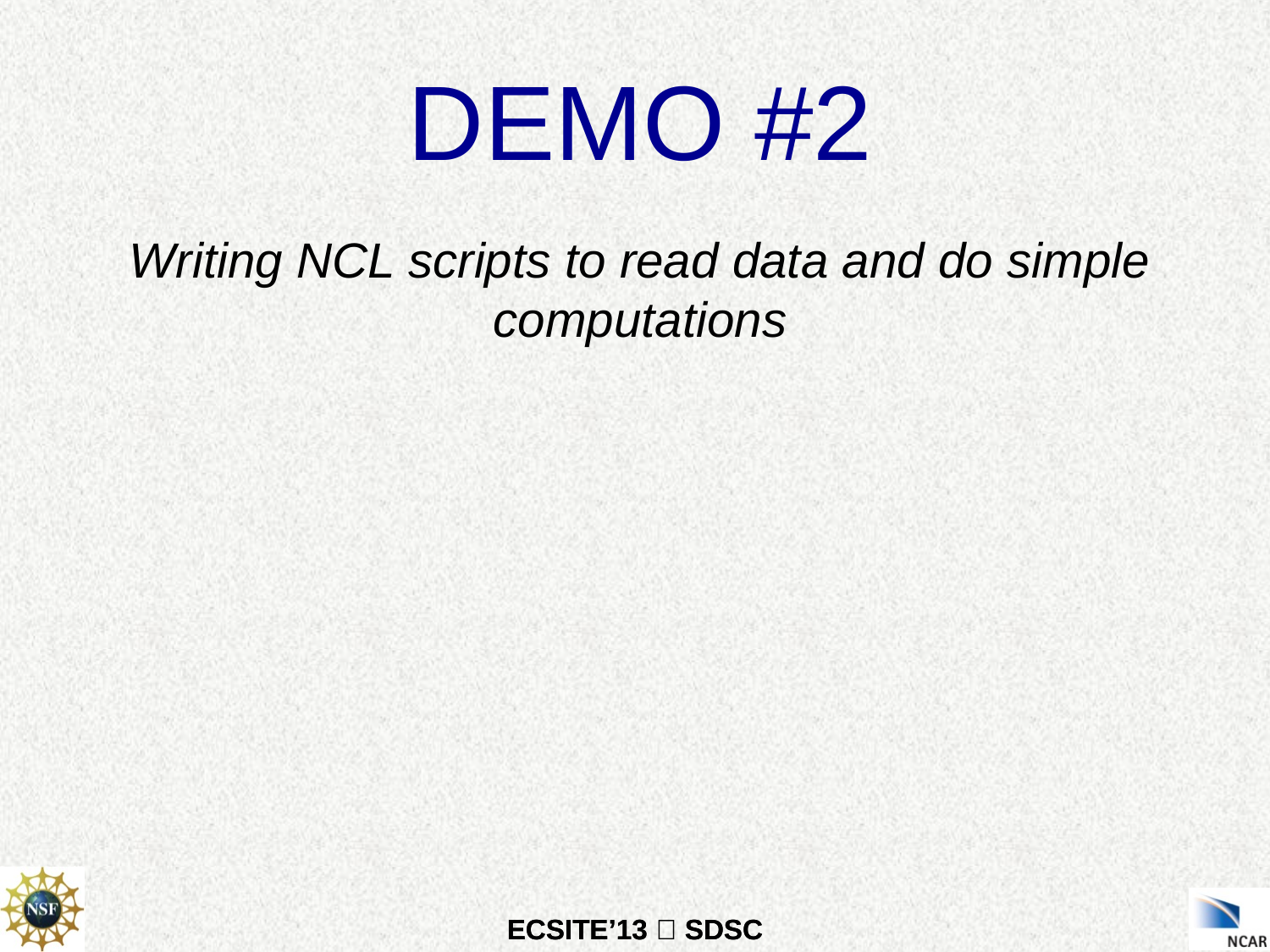

DEMO #2
Writing NCL scripts to read data and do simple computations